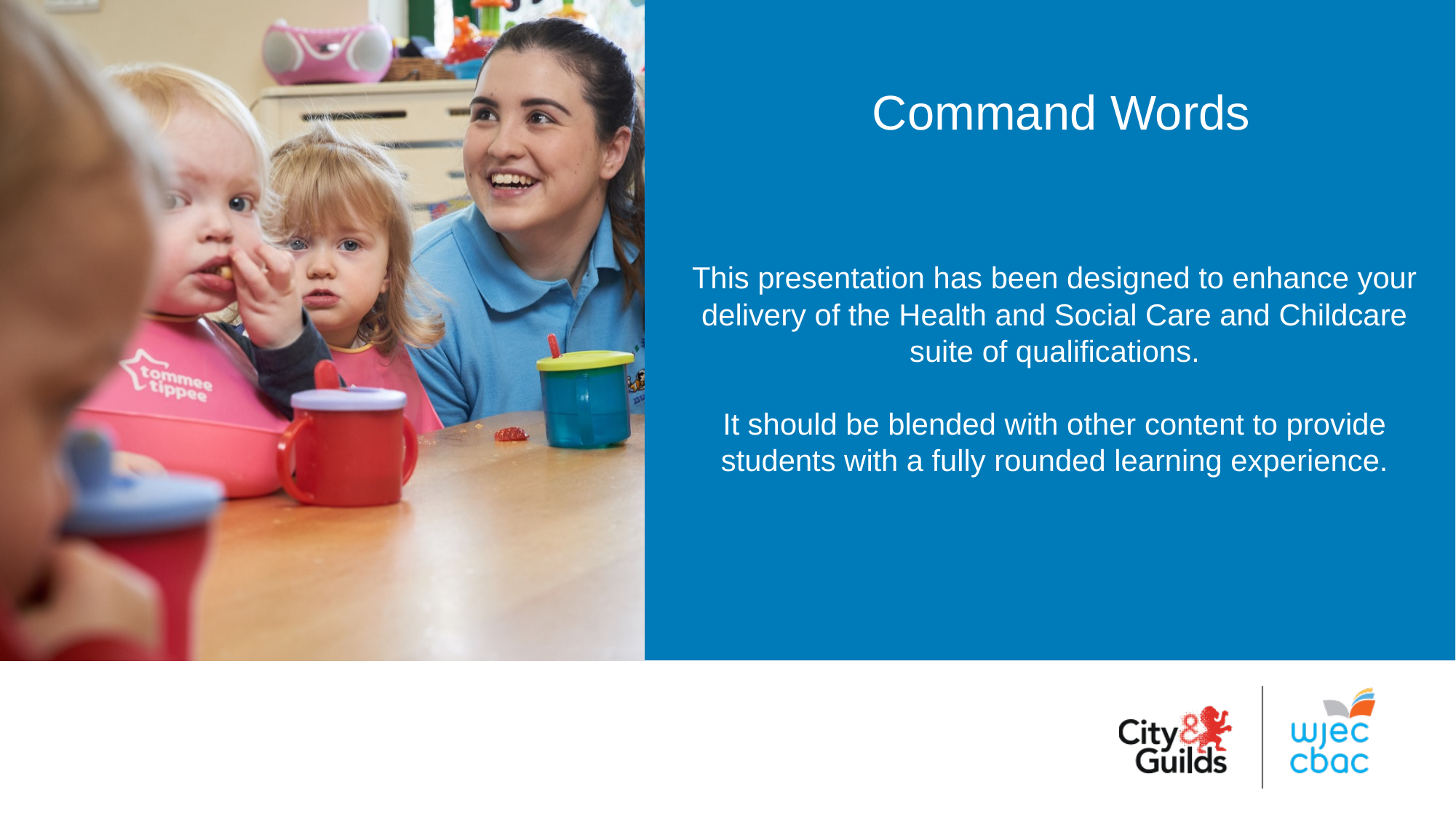

Command Words
This presentation has been designed to enhance your delivery of the Health and Social Care and Childcare suite of qualifications.

It should be blended with other content to provide students with a fully rounded learning experience.